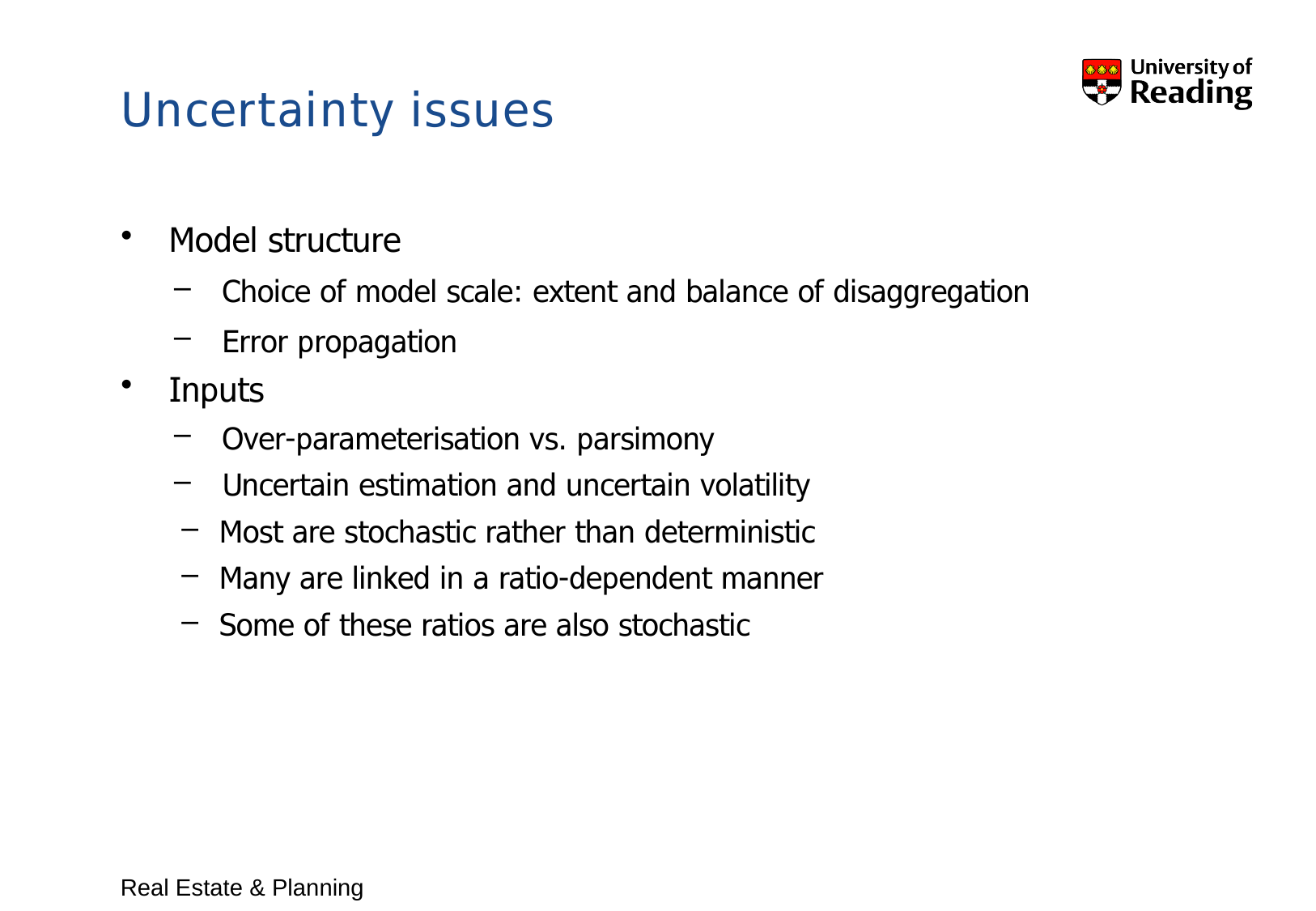

# Uncertainty issues
Model structure
Choice of model scale: extent and balance of disaggregation
Error propagation
Inputs
Over-parameterisation vs. parsimony
Uncertain estimation and uncertain volatility
Most are stochastic rather than deterministic
Many are linked in a ratio-dependent manner
Some of these ratios are also stochastic